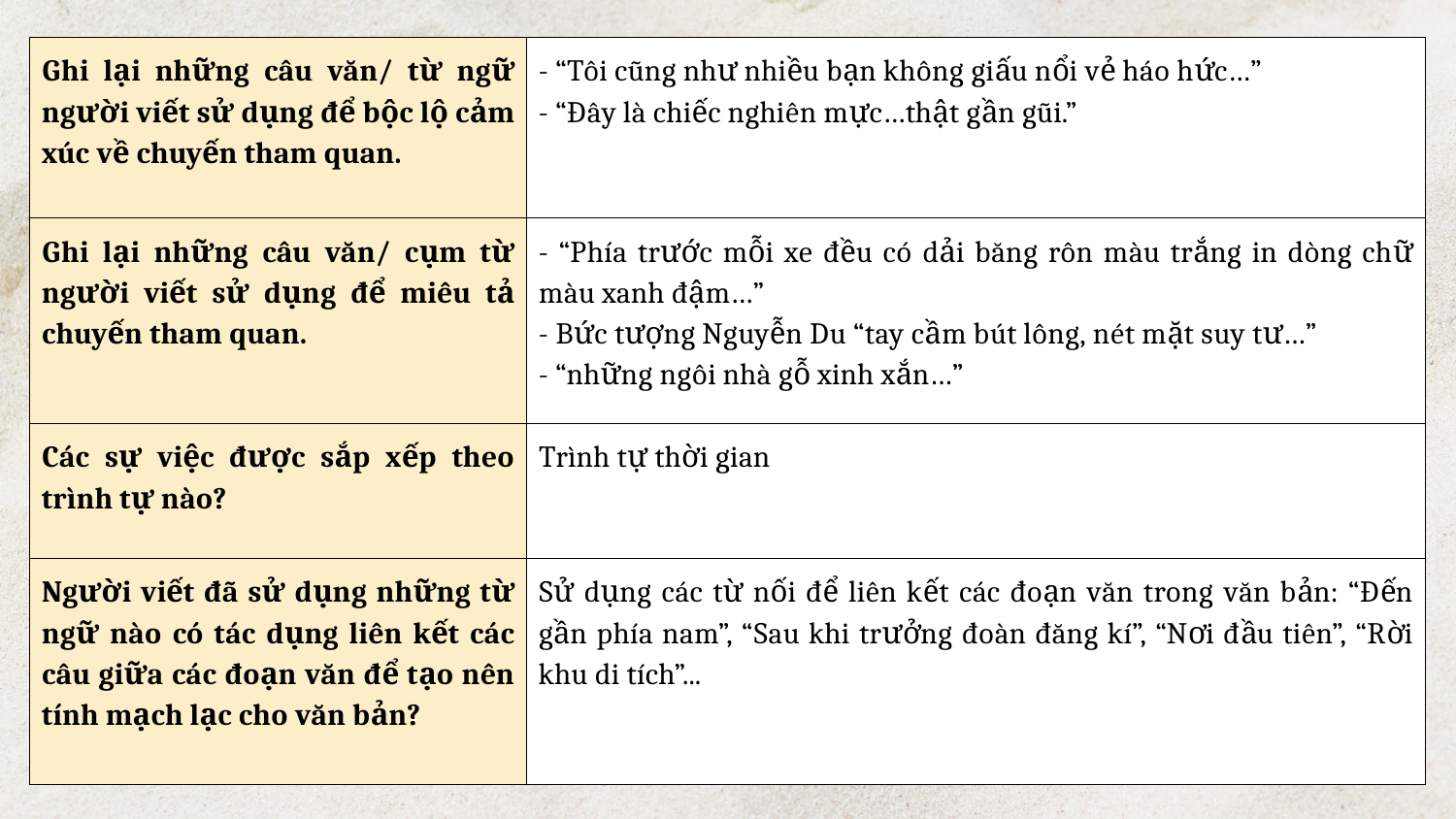

| Ghi lại những câu văn/ từ ngữ người viết sử dụng để bộc lộ cảm xúc về chuyến tham quan. | - “Tôi cũng như nhiều bạn không giấu nổi vẻ háo hức…” - “Đây là chiếc nghiên mực…thật gần gũi.” |
| --- | --- |
| Ghi lại những câu văn/ cụm từ người viết sử dụng để miêu tả chuyến tham quan. | - “Phía trước mỗi xe đều có dải băng rôn màu trắng in dòng chữ màu xanh đậm…” - Bức tượng Nguyễn Du “tay cầm bút lông, nét mặt suy tư…” - “những ngôi nhà gỗ xinh xắn…” |
| Các sự việc được sắp xếp theo trình tự nào? | Trình tự thời gian |
| Người viết đã sử dụng những từ ngữ nào có tác dụng liên kết các câu giữa các đoạn văn để tạo nên tính mạch lạc cho văn bản? | Sử dụng các từ nối để liên kết các đoạn văn trong văn bản: “Đến gần phía nam”, “Sau khi trưởng đoàn đăng kí”, “Nơi đầu tiên”, “Rời khu di tích”... |